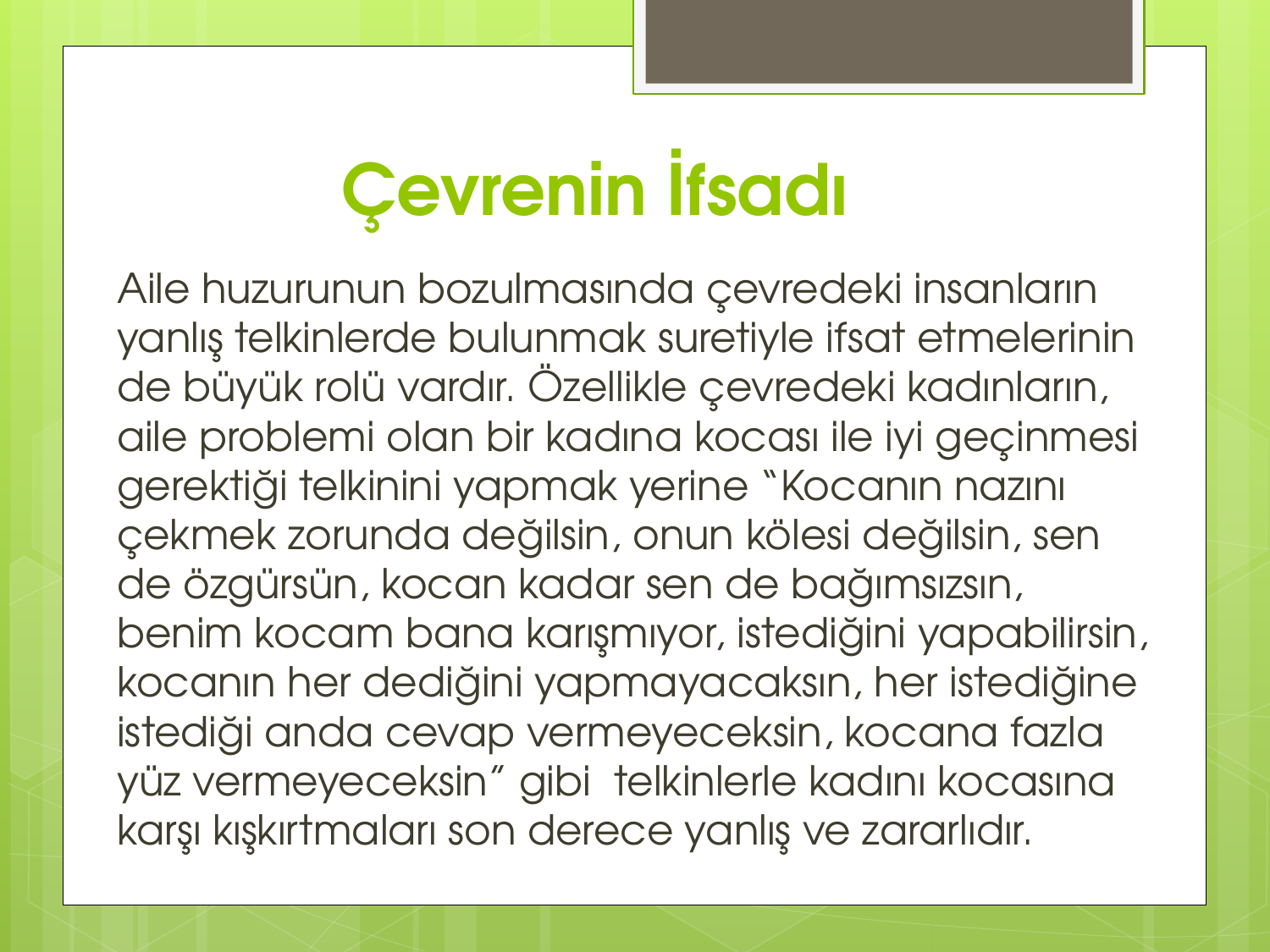

# Çevrenin İfsadı
Aile huzurunun bozulmasında çevredeki insanların yanlış telkinlerde bulunmak suretiyle ifsat etmelerinin de büyük rolü vardır. Özellikle çevredeki kadınların, aile problemi olan bir kadına kocası ile iyi geçinmesi gerektiği telkinini yapmak yerine “Kocanın nazını çekmek zorunda değilsin, onun kölesi değilsin, sen de özgürsün, kocan kadar sen de bağımsızsın, benim kocam bana karışmıyor, istediğini yapabilirsin, kocanın her dediğini yapmayacaksın, her istediğine istediği anda cevap vermeyeceksin, kocana fazla yüz vermeyeceksin” gibi  telkinlerle kadını kocasına karşı kışkırtmaları son derece yanlış ve zararlıdır.